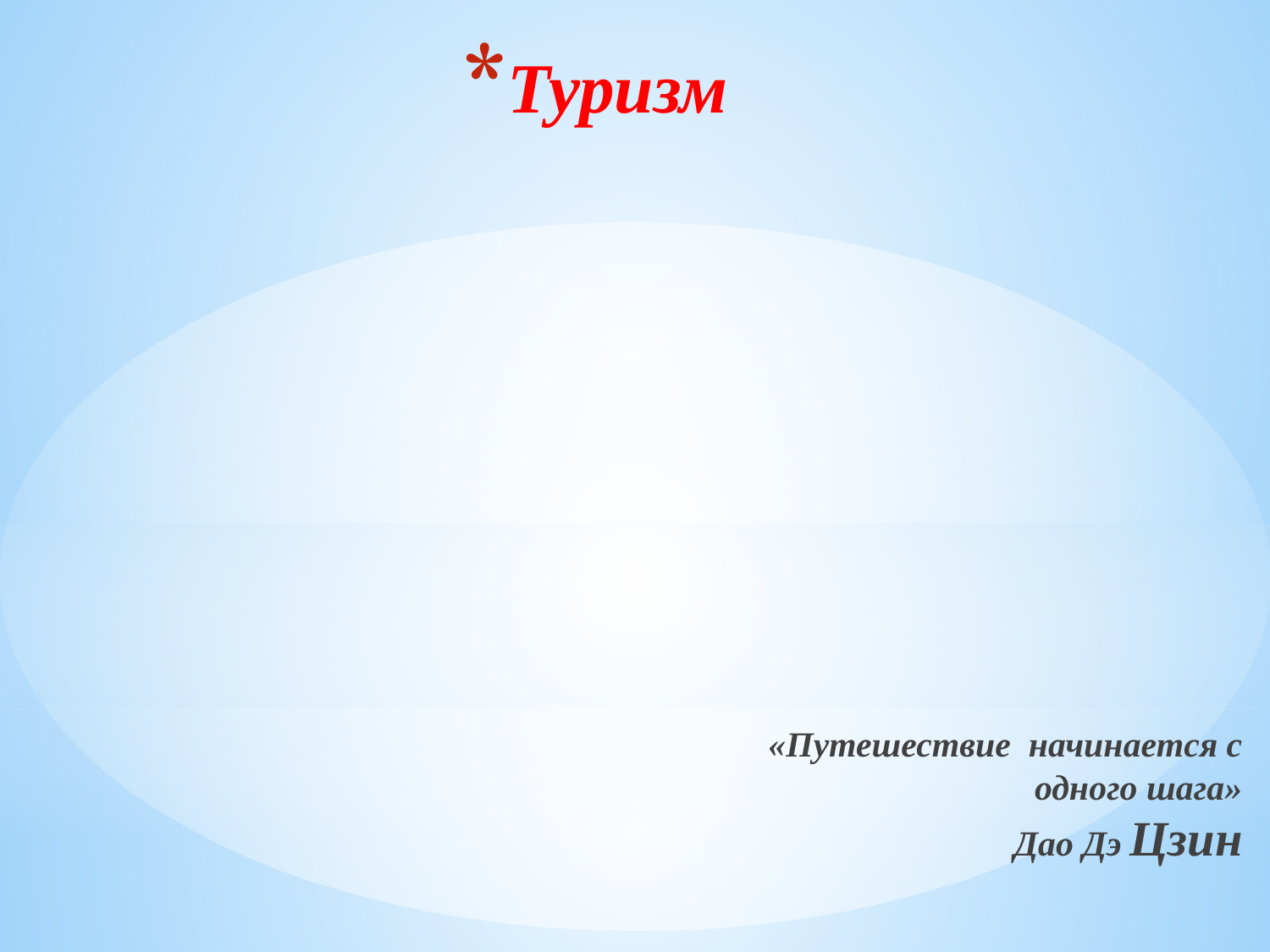

# Туризм

«Путешествие  начинается с одного шага»
Дао Дэ Цзин